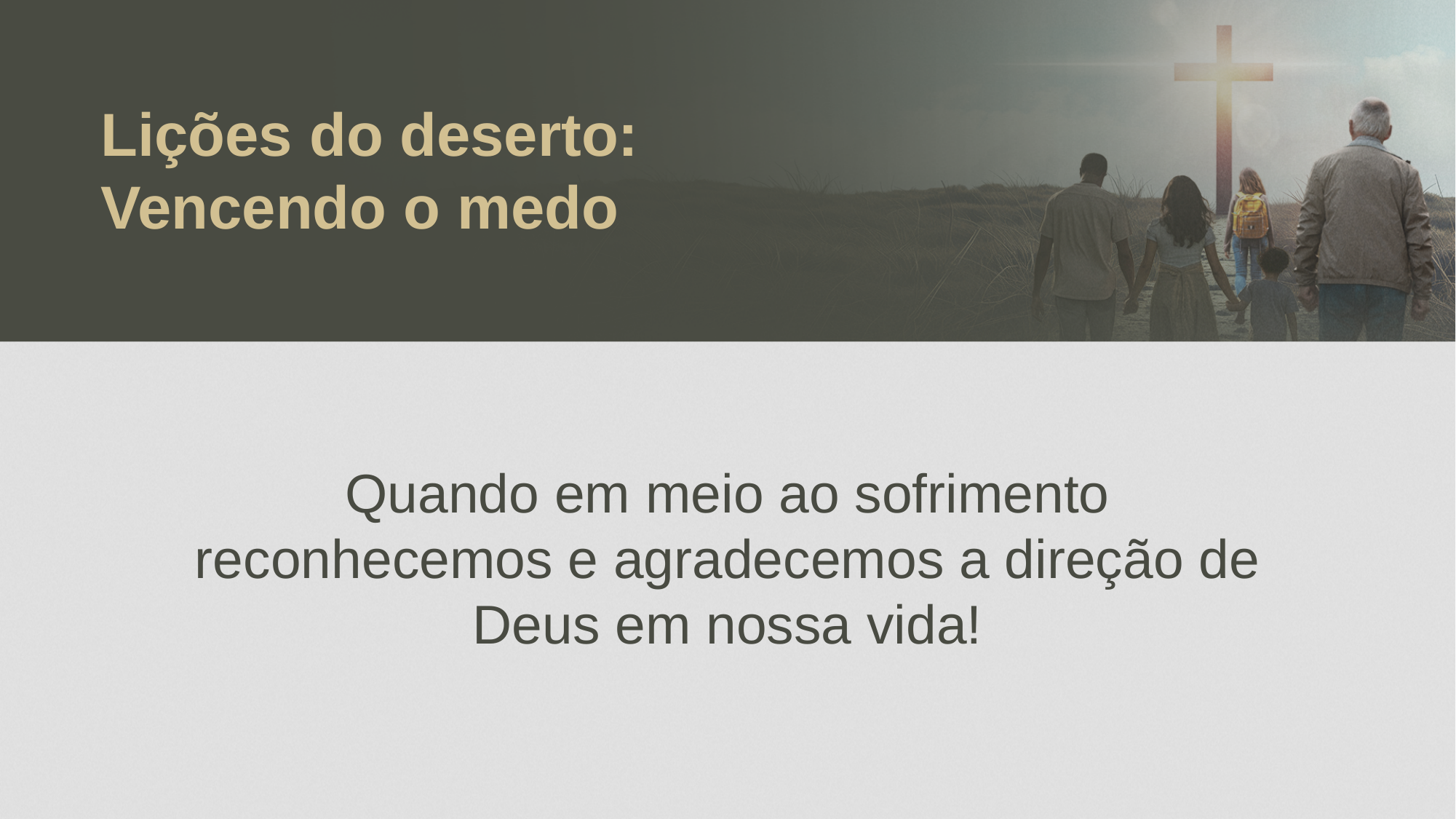

Lições do deserto: Vencendo o medo
Quando em meio ao sofrimento reconhecemos e agradecemos a direção de Deus em nossa vida!